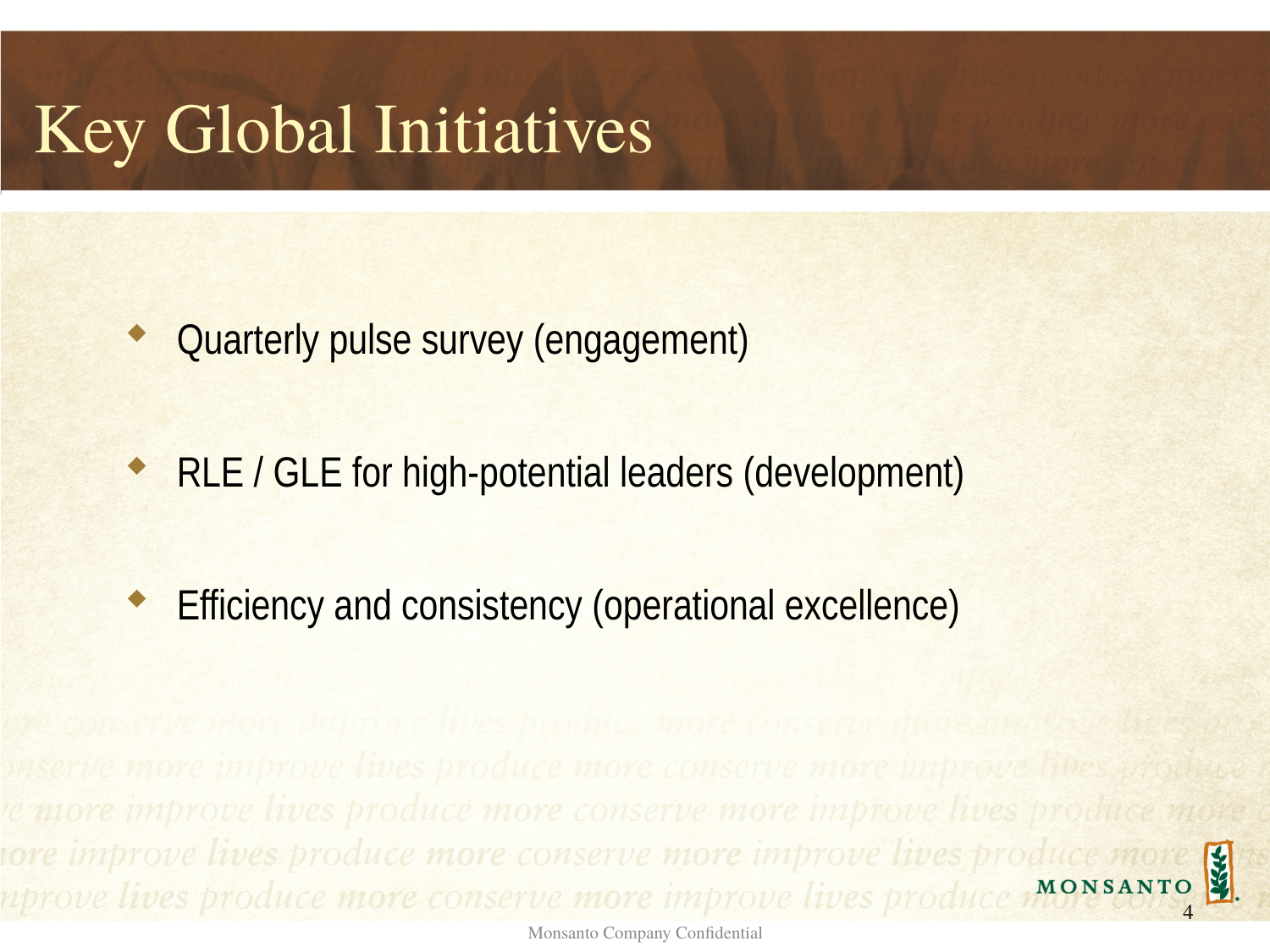

# Key Global Initiatives

Quarterly pulse survey (engagement)

RLE / GLE for high-potential leaders (development)

Efficiency and consistency (operational excellence)
4